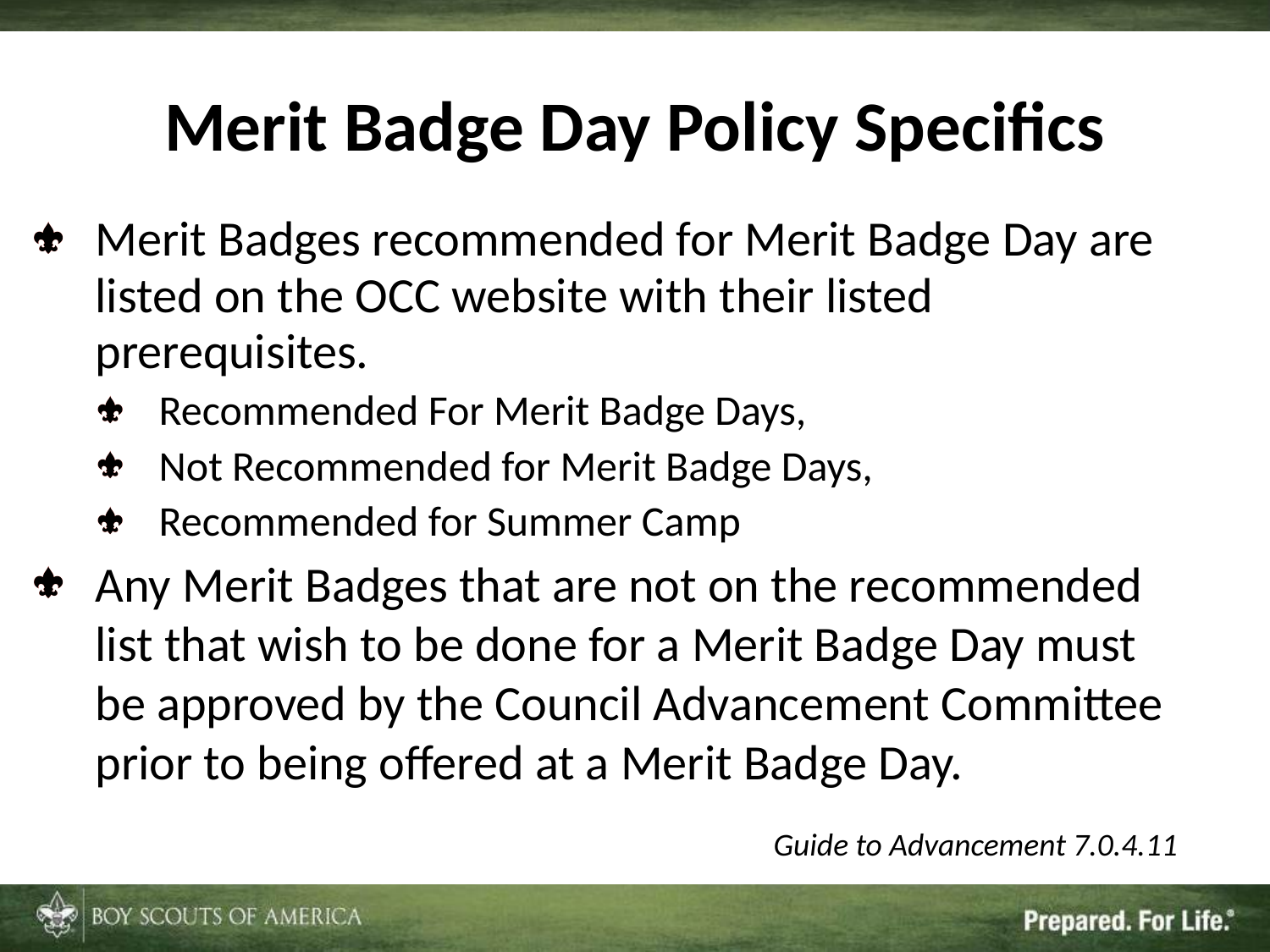

Merit Badge Day Policy Specifics
Merit Badges recommended for Merit Badge Day are listed on the OCC website with their listed  prerequisites.
Recommended For Merit Badge Days,
Not Recommended for Merit Badge Days,
Recommended for Summer Camp
Any Merit Badges that are not on the recommended list that wish to be done for a Merit Badge Day must be approved by the Council Advancement Committee prior to being offered at a Merit Badge Day.
Guide to Advancement 7.0.4.11